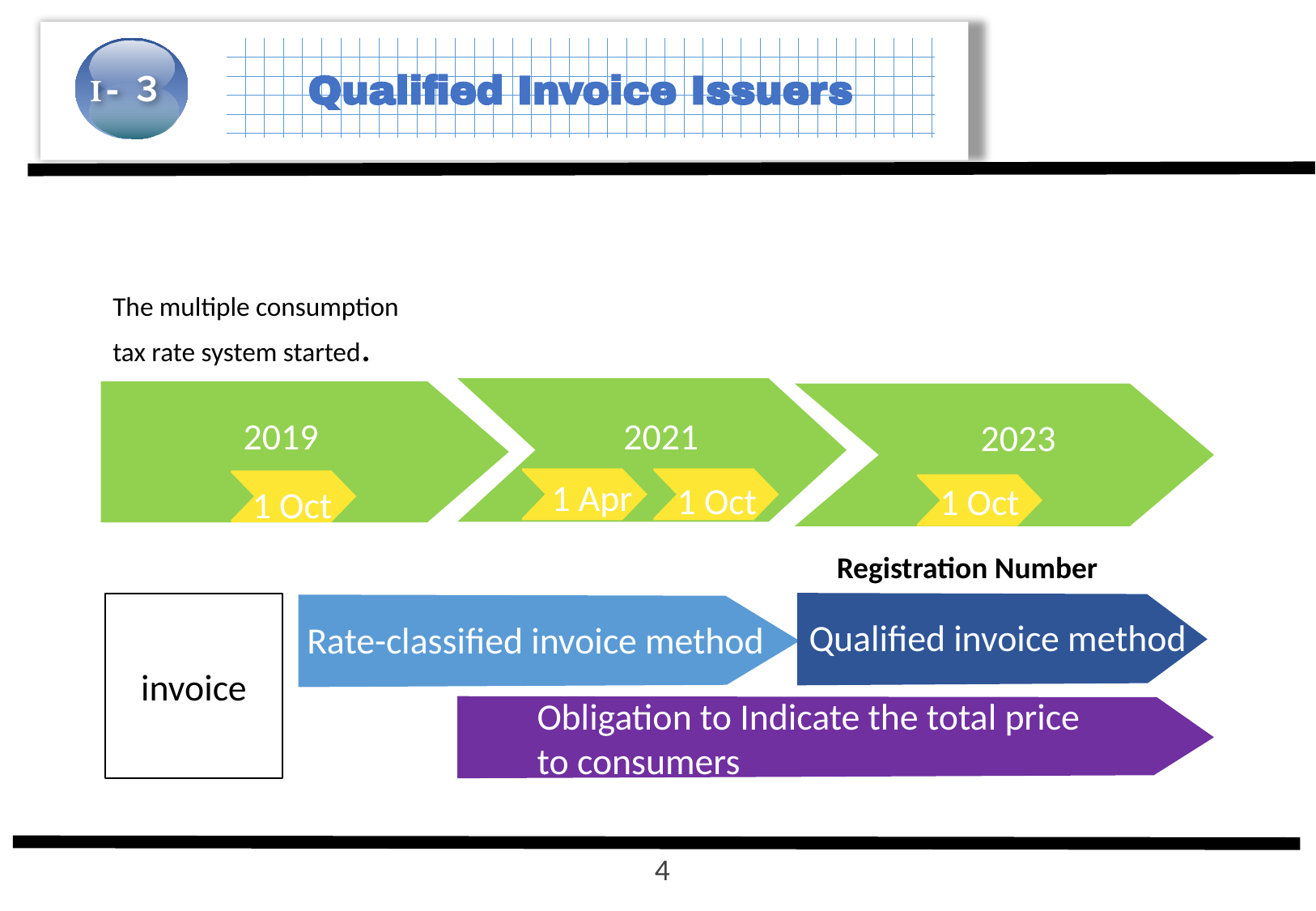

Ⅰ-３
Qualified Invoice Issuers
The multiple consumption tax rate system started.

2021
2019
2023

1 Apr
1 Oct
1 Oct
1 Oct
invoice
Qualified invoice method
Rate-classified invoice method
Obligation to Indicate the total price
to consumers
Registration Number
4